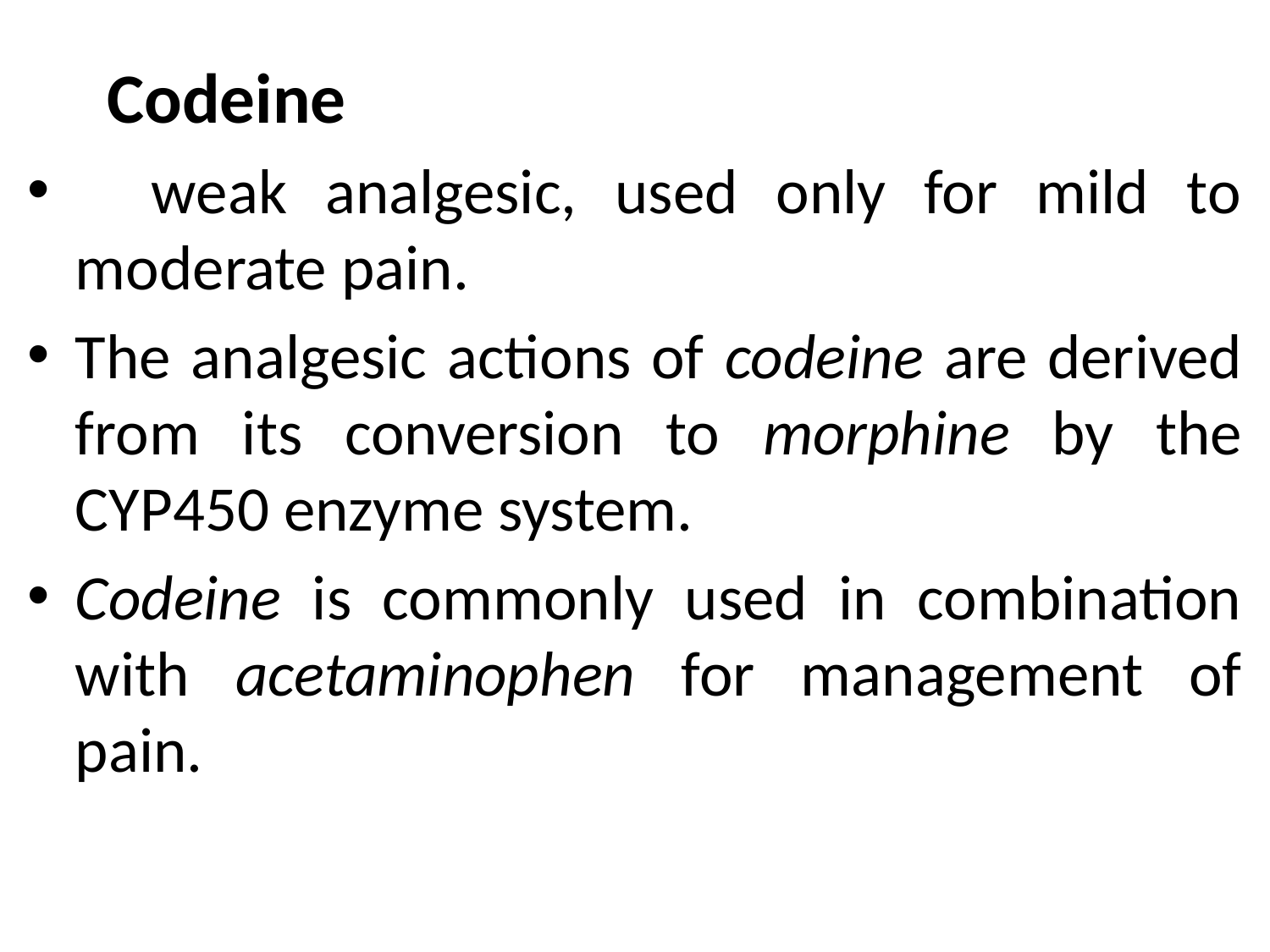

Codeine
  weak analgesic, used only for mild to moderate pain.
The analgesic actions of codeine are derived from its conversion to morphine by the CYP450 enzyme system.
Codeine is commonly used in combination with acetaminophen for management of pain.